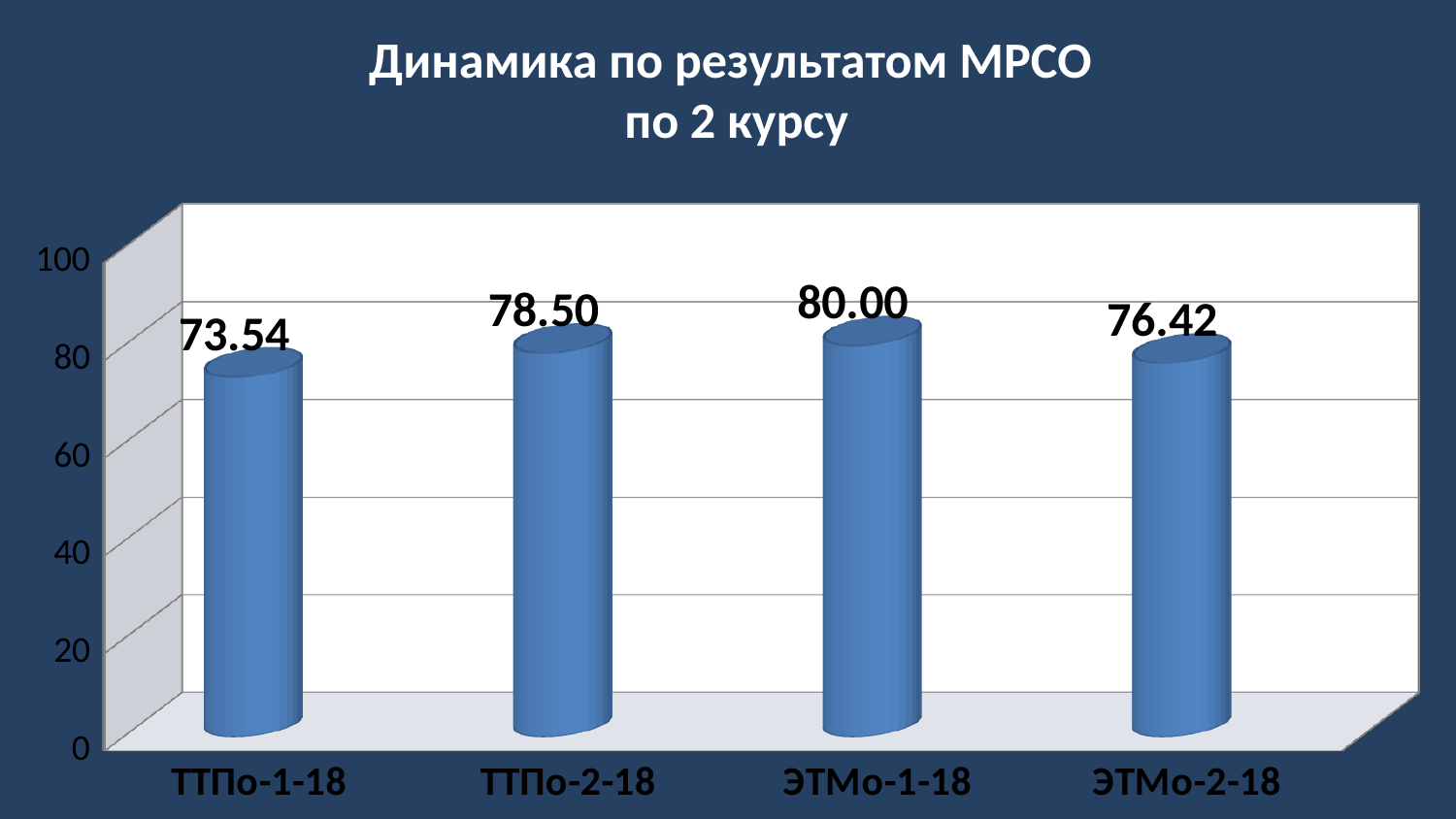

# Динамика по результатом МРСО по 2 курсу

[unsupported chart]